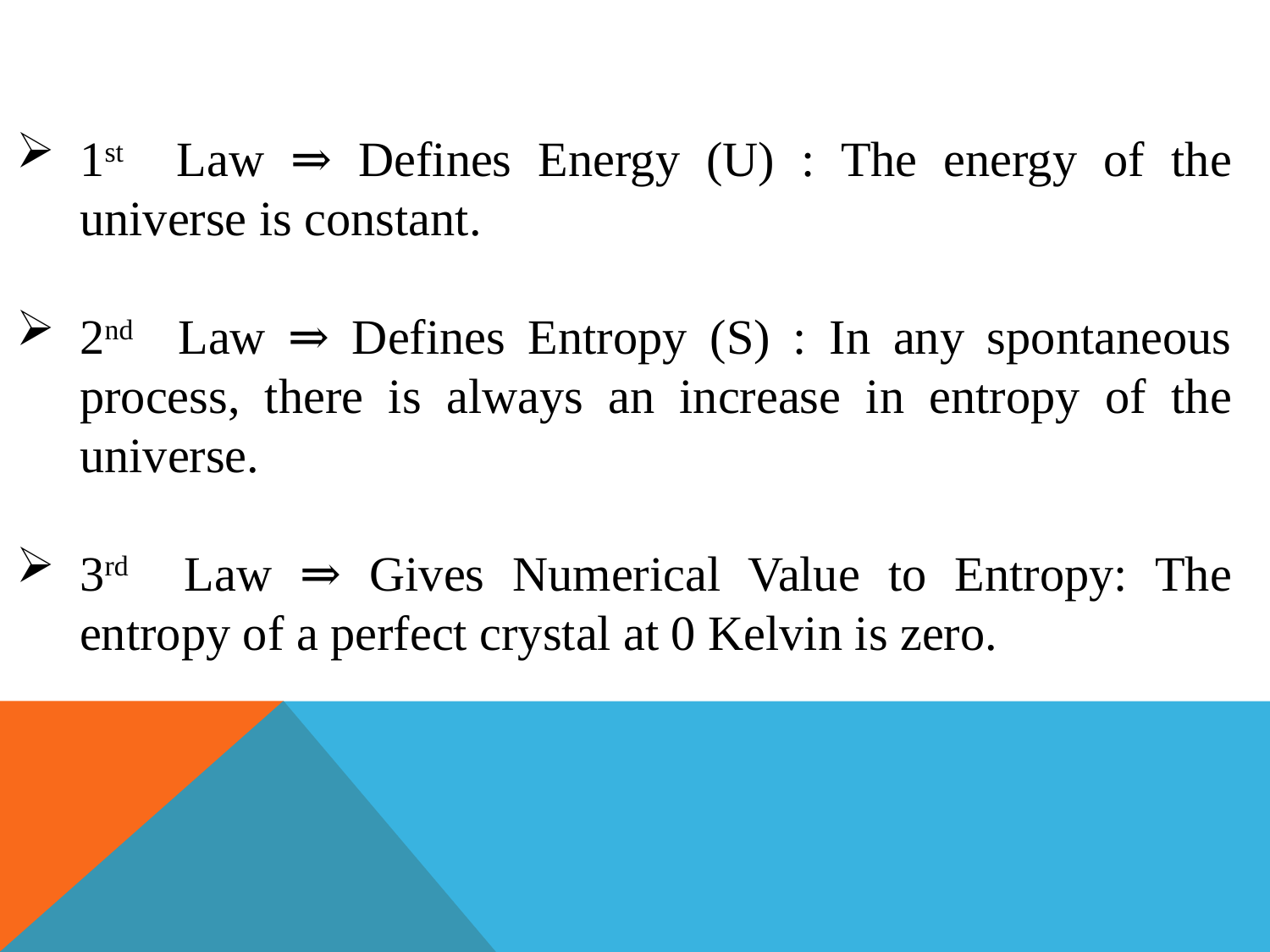

1st  Law ⇒ Defines Energy (U) : The energy of the universe is constant.

2nd  Law ⇒ Defines Entropy (S) : In any spontaneous process, there is always an increase in entropy of the universe.

3rd  Law ⇒ Gives Numerical Value to Entropy: The entropy of a perfect crystal at 0 Kelvin is zero.